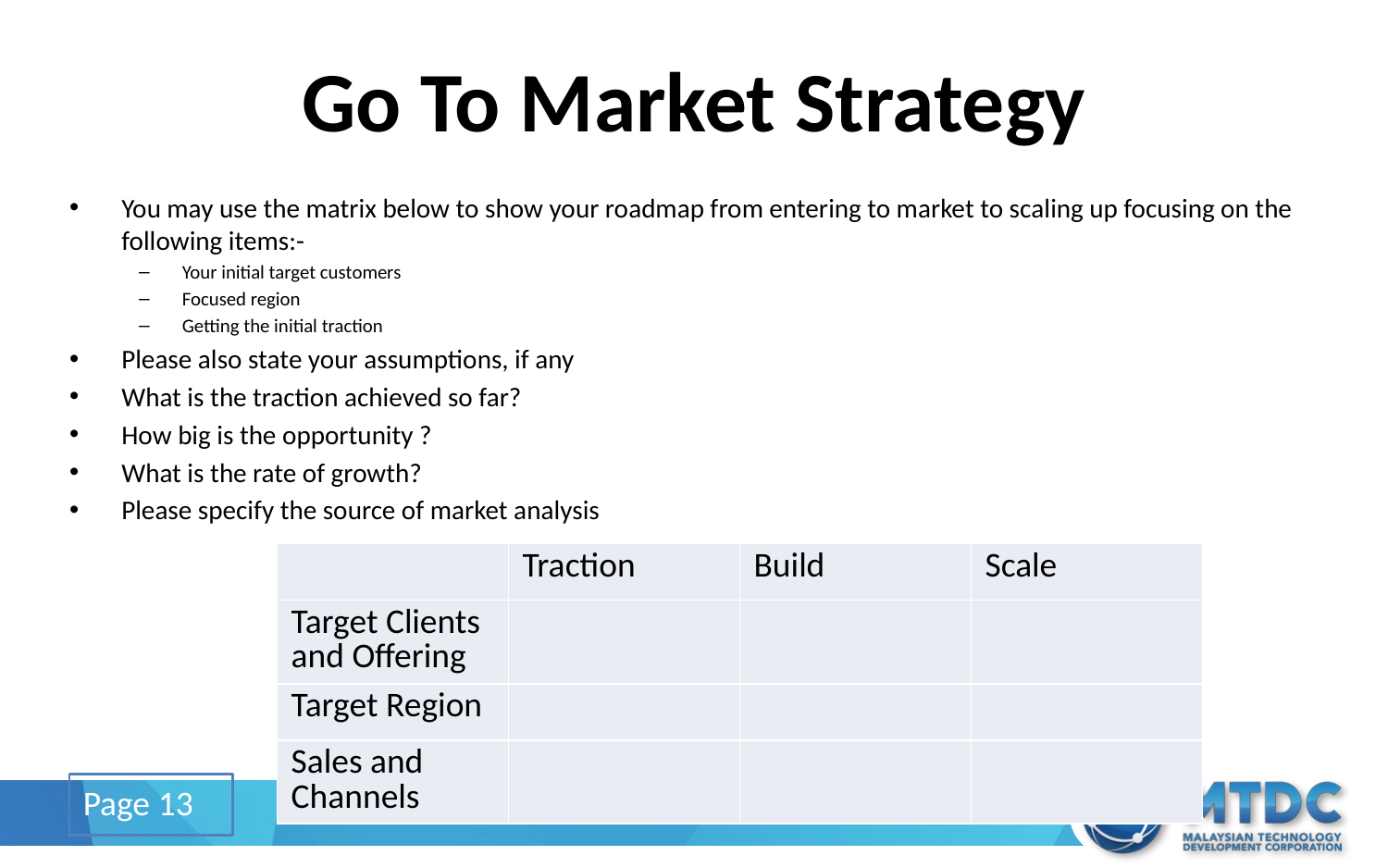

# Go To Market Strategy
You may use the matrix below to show your roadmap from entering to market to scaling up focusing on the following items:-
Your initial target customers
Focused region
Getting the initial traction
Please also state your assumptions, if any
What is the traction achieved so far?
How big is the opportunity ?
What is the rate of growth?
Please specify the source of market analysis
|  | Traction | Build | Scale |
| --- | --- | --- | --- |
| Target Clients and Offering |  |  |  |
| Target Region |  |  |  |
| Sales and Channels |  |  |  |